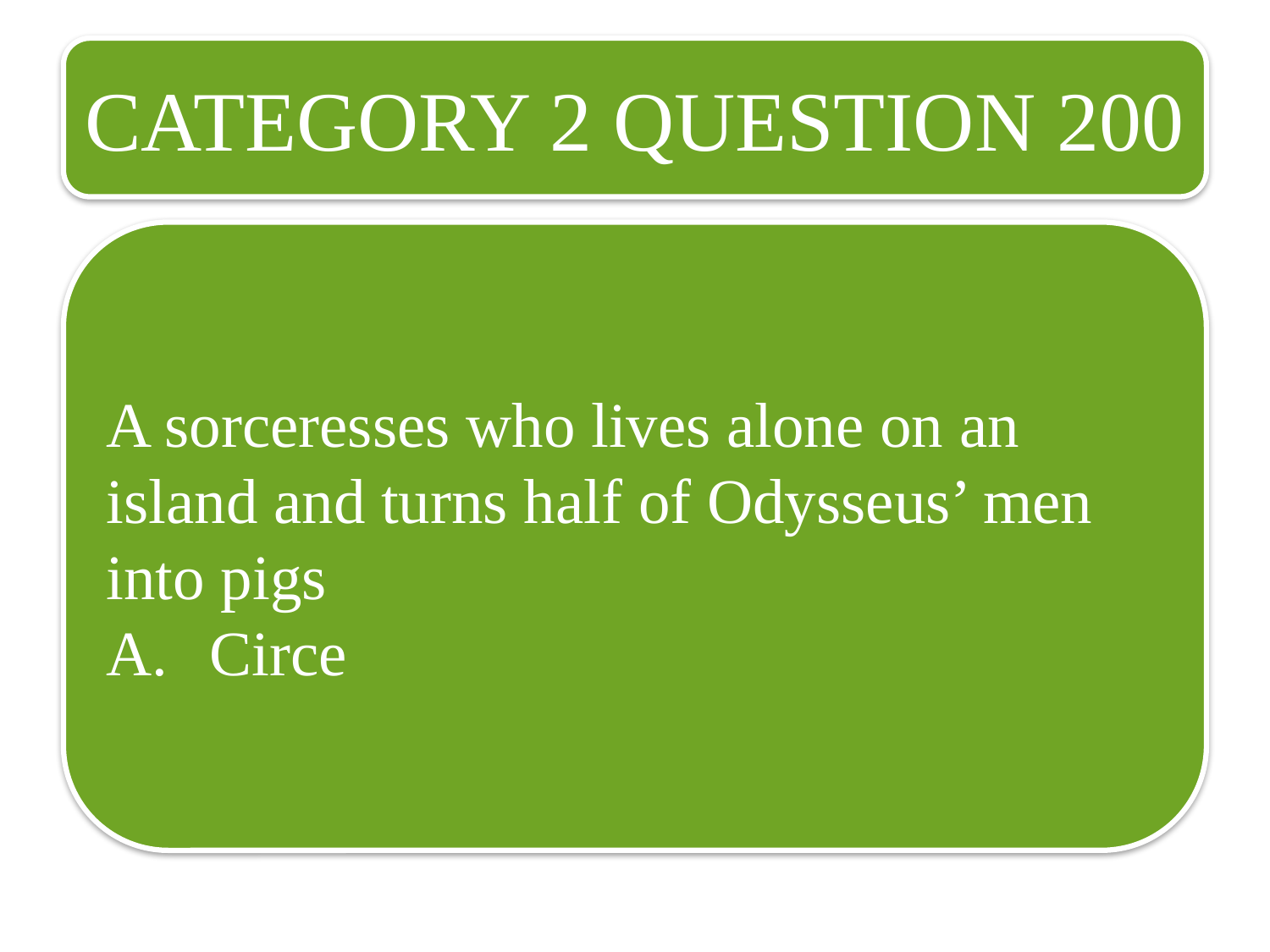

CATEGORY 2 QUESTION 200
A sorceresses who lives alone on an island and turns half of Odysseus’ men into pigs
Circe